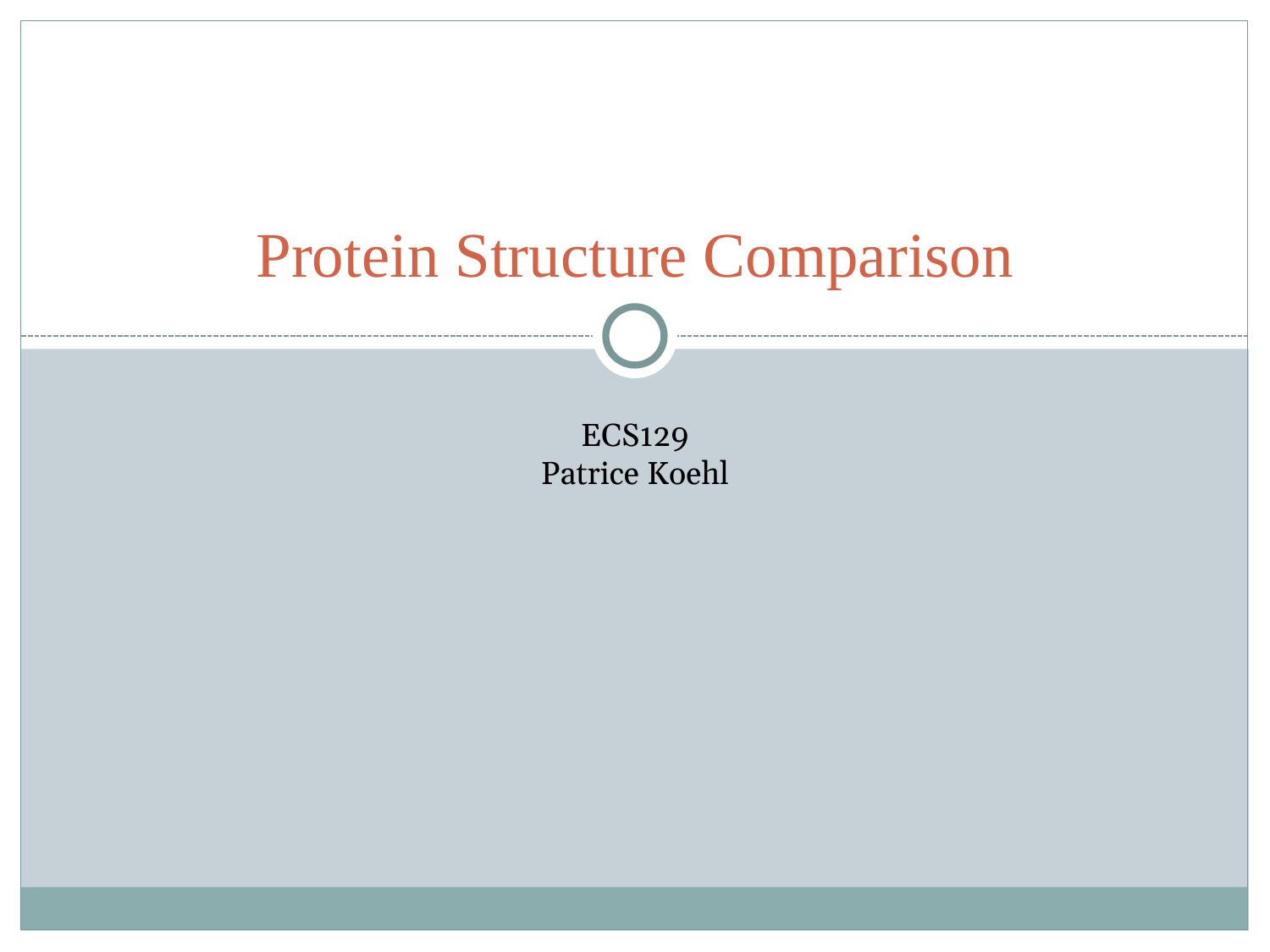

# Protein Structure Comparison
ECS129
Patrice Koehl